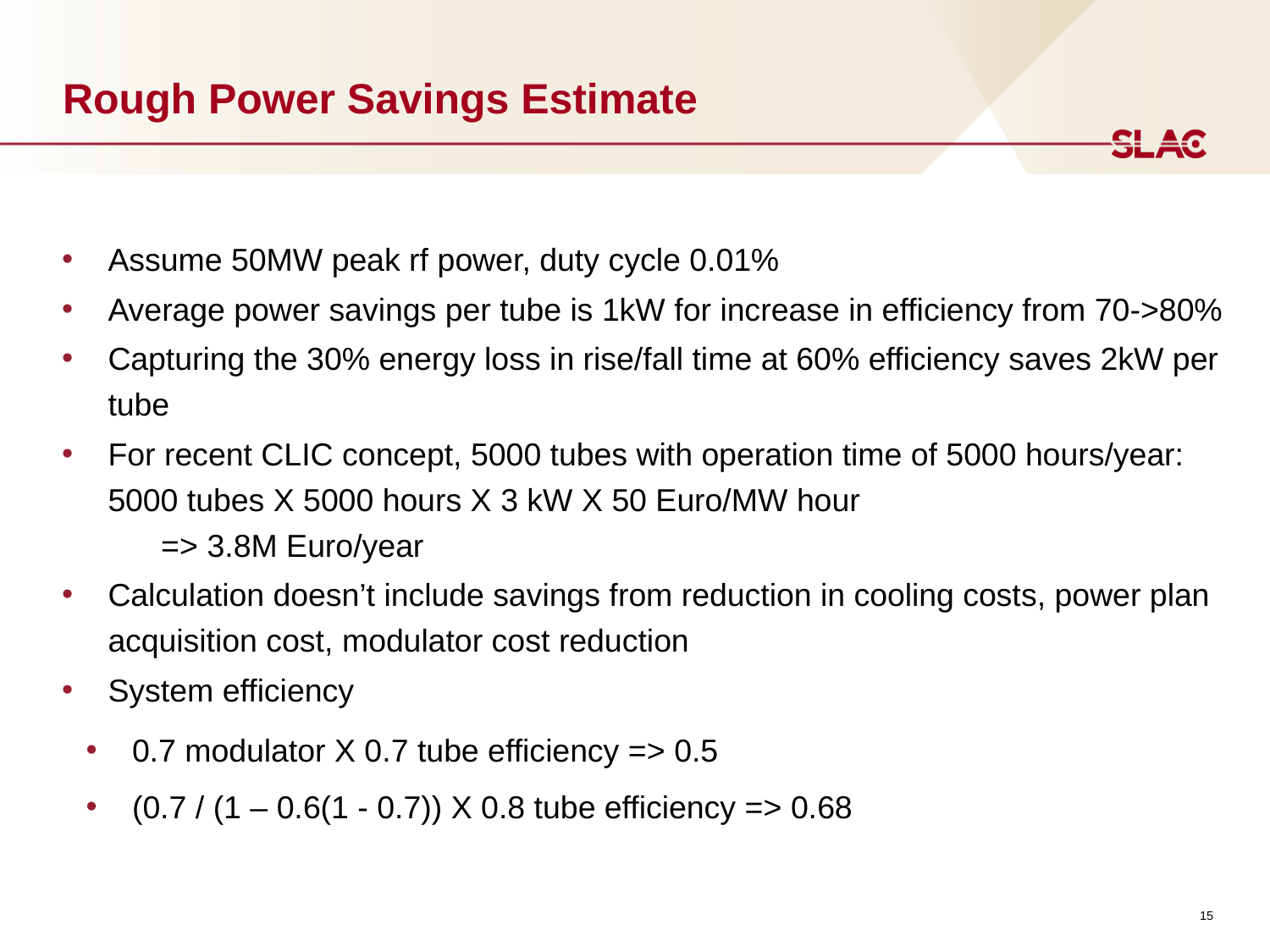

# Rough Power Savings Estimate
Assume 50MW peak rf power, duty cycle 0.01%
Average power savings per tube is 1kW for increase in efficiency from 70->80%
Capturing the 30% energy loss in rise/fall time at 60% efficiency saves 2kW per tube
For recent CLIC concept, 5000 tubes with operation time of 5000 hours/year:
5000 tubes X 5000 hours X 3 kW X 50 Euro/MW hour
      => 3.8M Euro/year
Calculation doesn’t include savings from reduction in cooling costs, power plan acquisition cost, modulator cost reduction
System efficiency
0.7 modulator X 0.7 tube efficiency => 0.5
(0.7 / (1 – 0.6(1 - 0.7)) X 0.8 tube efficiency => 0.68

15